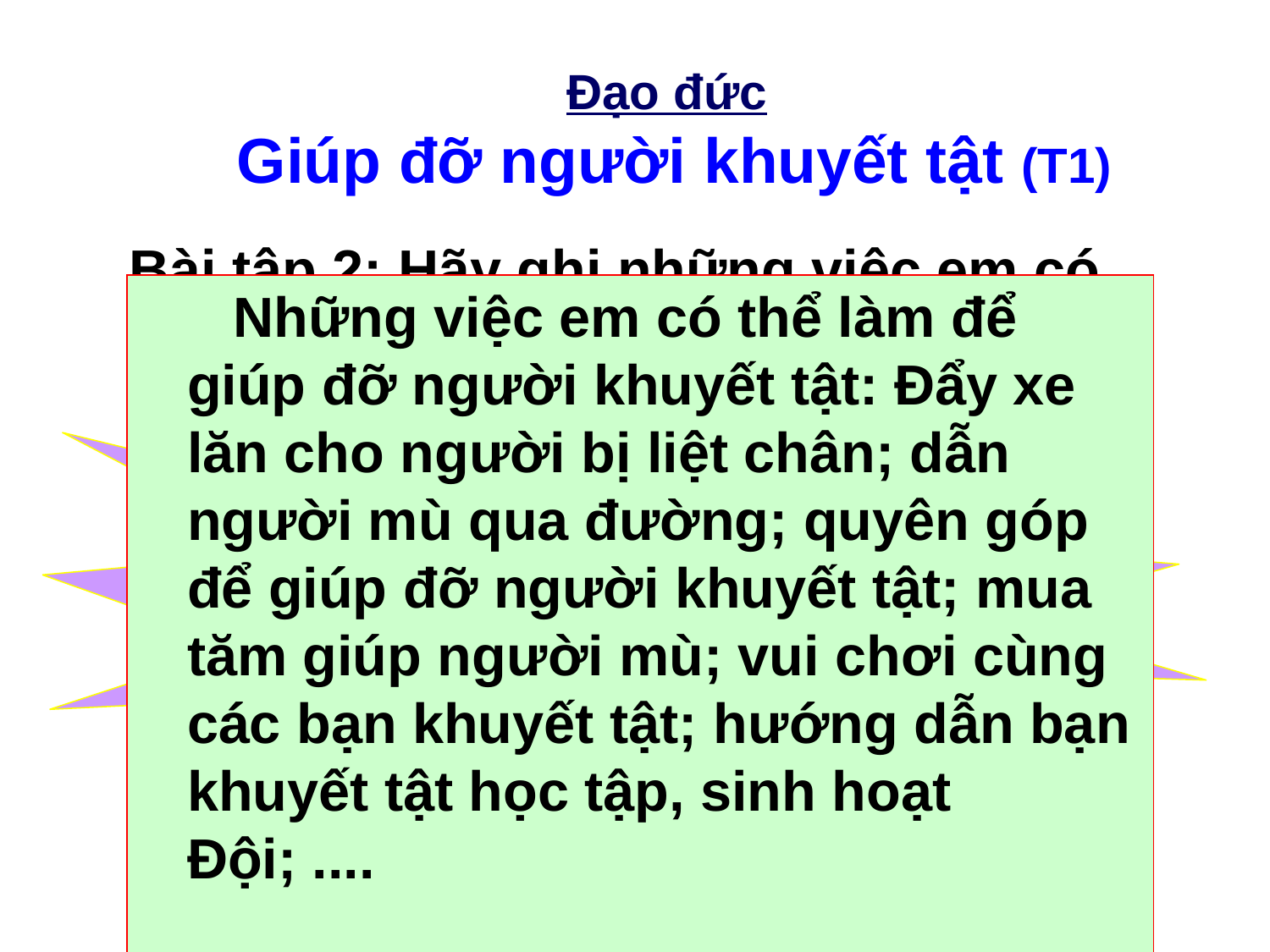

Đạo đức
 Giúp đỡ người khuyết tật (T1)
Bài tập 2: Hãy ghi những việc em có thể làm để giúp đỡ người khuyết tật:
      Những việc em có thể làm để giúp đỡ người khuyết tật: Đẩy xe lăn cho người bị liệt chân; dẫn người mù qua đường; quyên góp để giúp đỡ người khuyết tật; mua tăm giúp người mù; vui chơi cùng các bạn khuyết tật; hướng dẫn bạn khuyết tật học tập, sinh hoạt Đội; ....

Thảo luận nhóm hai